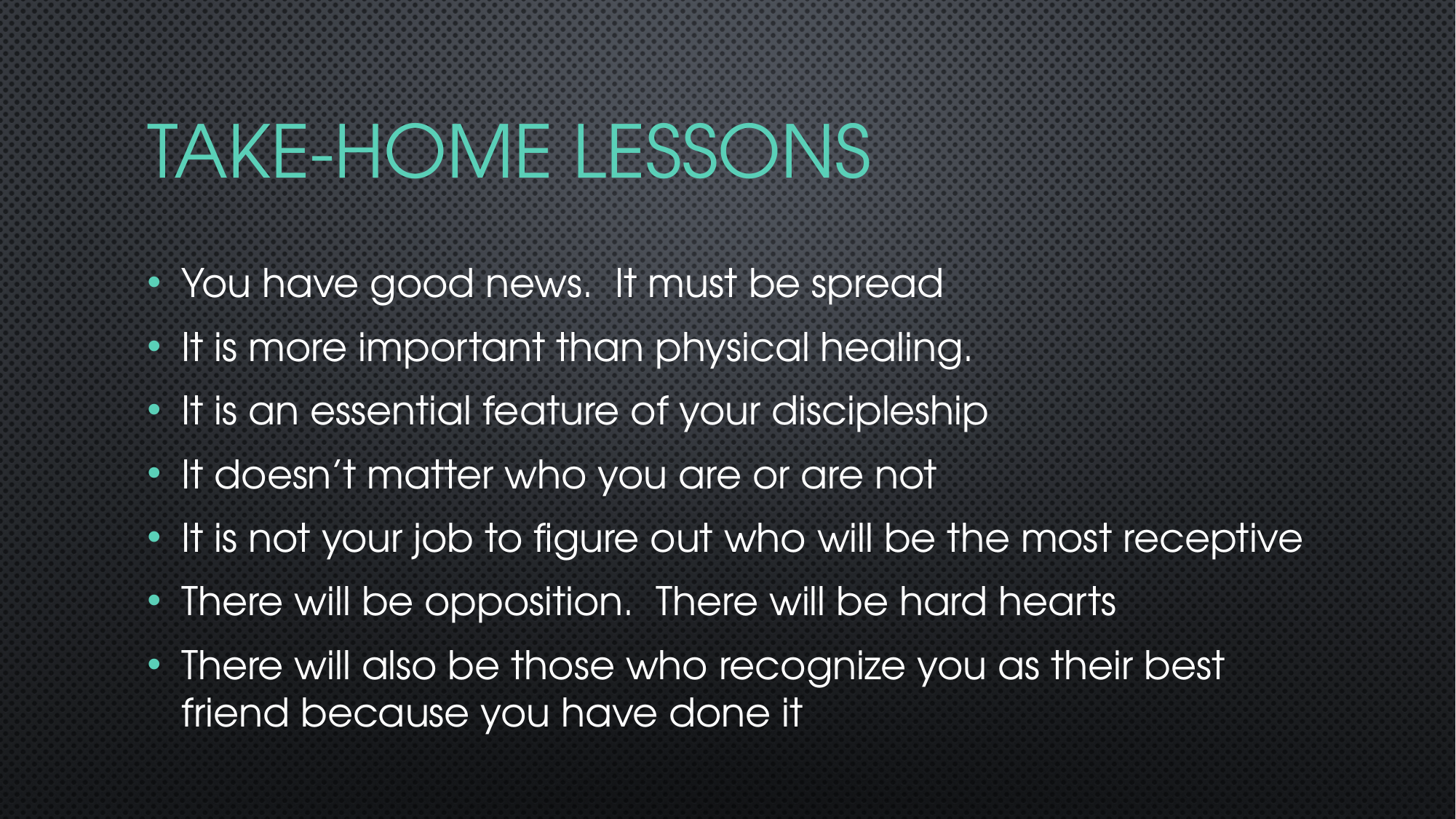

# TAKE-HOME LESSONS
You have good news.  It must be spread
It is more important than physical healing.
It is an essential feature of your discipleship
It doesn’t matter who you are or are not
It is not your job to figure out who will be the most receptive
There will be opposition.  There will be hard hearts
There will also be those who recognize you as their best friend because you have done it